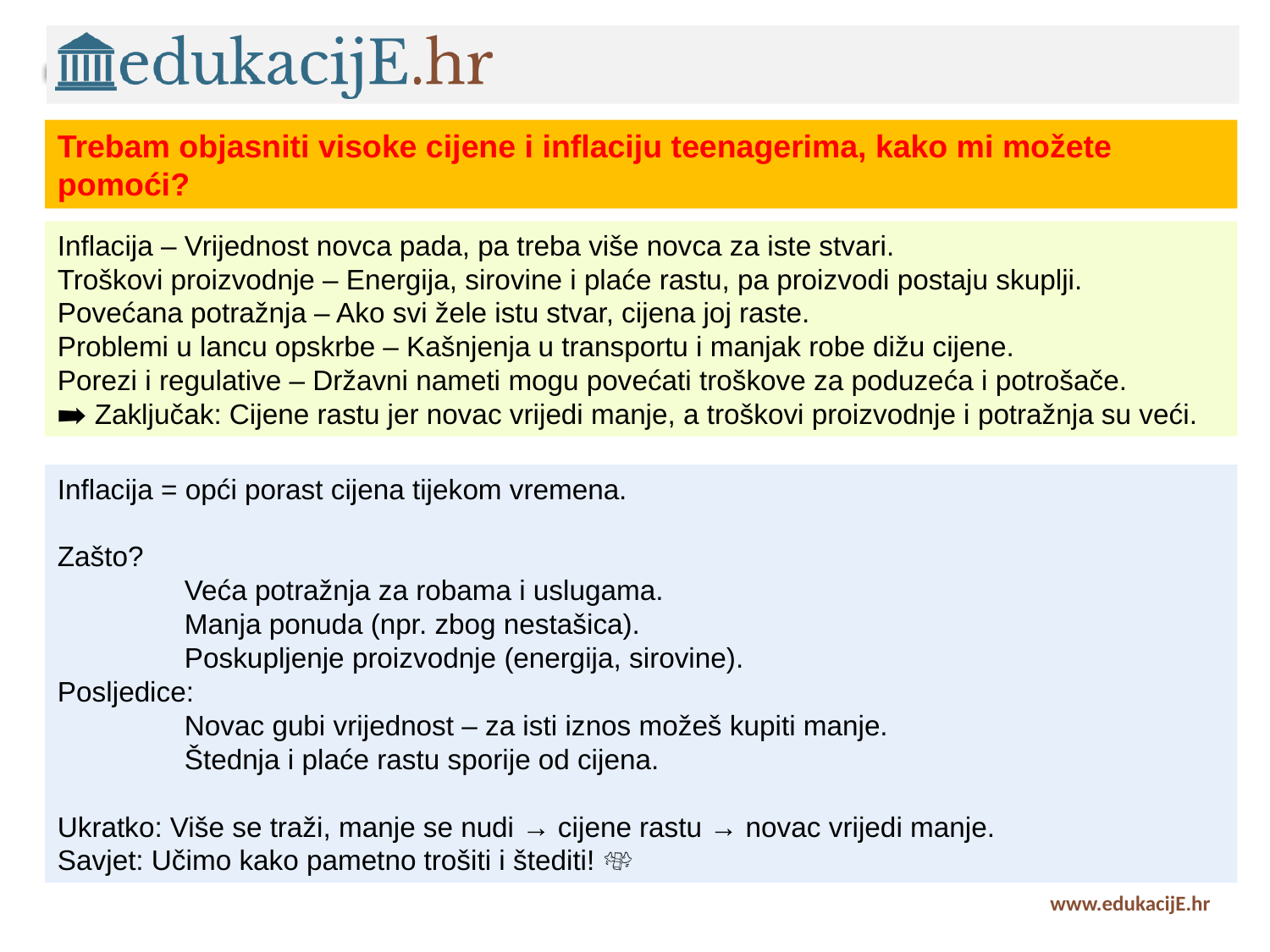

Trebam objasniti visoke cijene i inflaciju teenagerima, kako mi možete pomoći?
Inflacija – Vrijednost novca pada, pa treba više novca za iste stvari.
Troškovi proizvodnje – Energija, sirovine i plaće rastu, pa proizvodi postaju skuplji.
Povećana potražnja – Ako svi žele istu stvar, cijena joj raste.
Problemi u lancu opskrbe – Kašnjenja u transportu i manjak robe dižu cijene.
Porezi i regulative – Državni nameti mogu povećati troškove za poduzeća i potrošače.
➡ Zaključak: Cijene rastu jer novac vrijedi manje, a troškovi proizvodnje i potražnja su veći.
Inflacija = opći porast cijena tijekom vremena.

Zašto?
	Veća potražnja za robama i uslugama.
	Manja ponuda (npr. zbog nestašica).
	Poskupljenje proizvodnje (energija, sirovine).
Posljedice:
	Novac gubi vrijednost – za isti iznos možeš kupiti manje.
	Štednja i plaće rastu sporije od cijena.

Ukratko: Više se traži, manje se nudi → cijene rastu → novac vrijedi manje.
Savjet: Učimo kako pametno trošiti i štediti! 💸